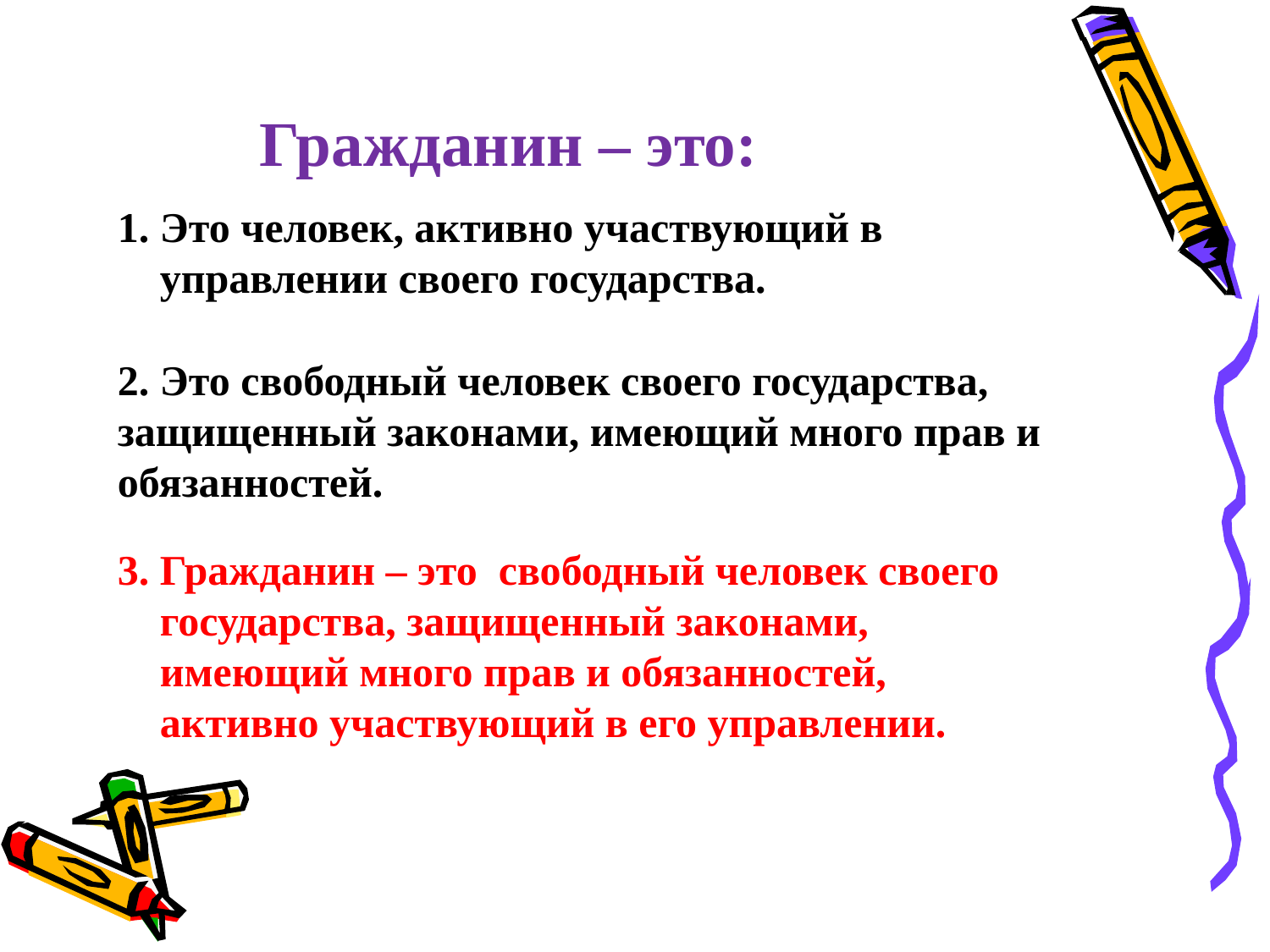

Гражданин – это:
1. Это человек, активно участвующий в
    управлении своего государства.

2. Это свободный человек своего государства, защищенный законами, имеющий много прав и обязанностей.
3. Гражданин – это  свободный человек своего
    государства, защищенный законами,
    имеющий много прав и обязанностей,
    активно участвующий в его управлении.